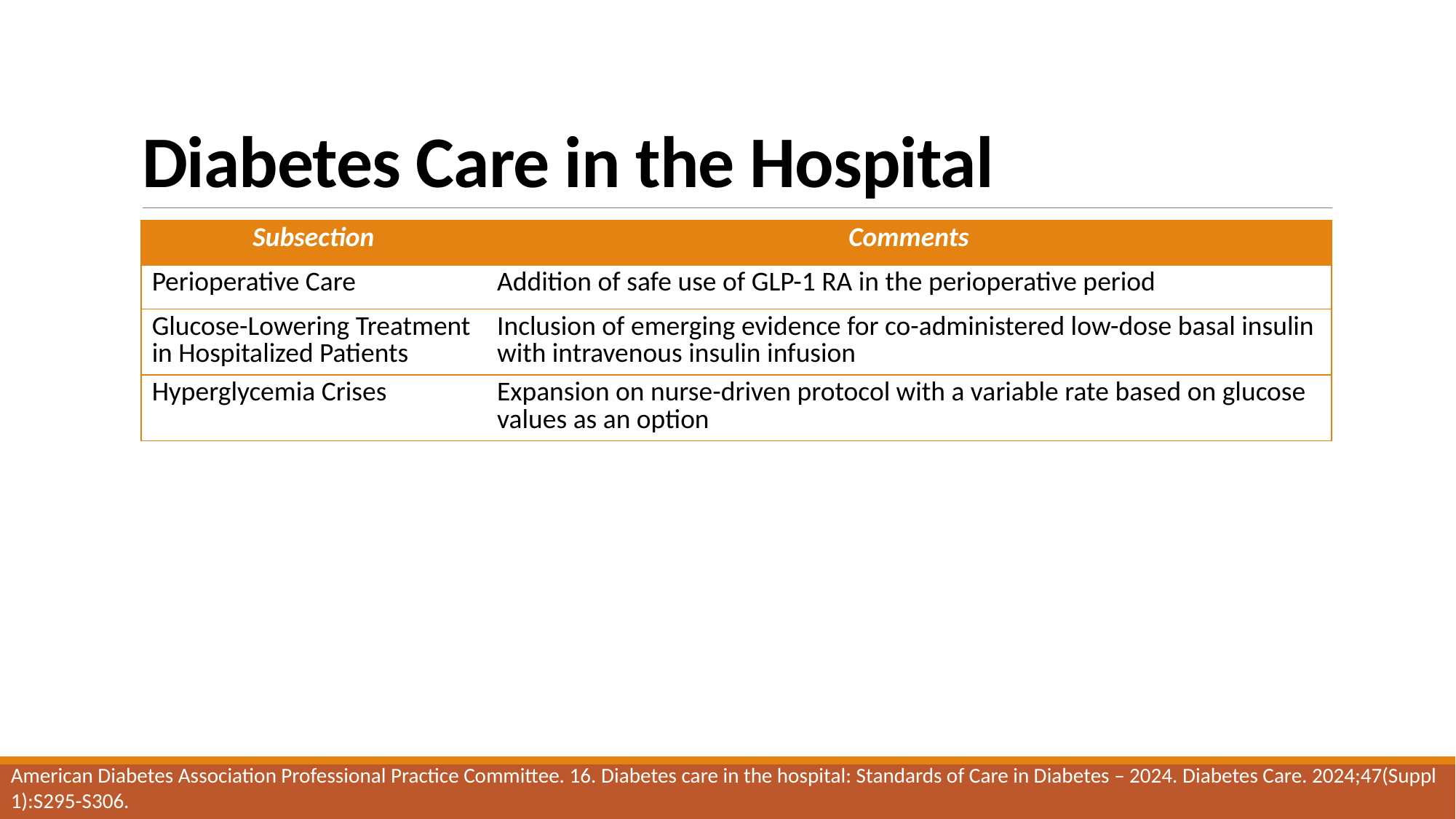

# Diabetes Care in the Hospital
| Subsection | Comments |
| --- | --- |
| Perioperative Care | Addition of safe use of GLP-1 RA in the perioperative period |
| Glucose-Lowering Treatment in Hospitalized Patients | Inclusion of emerging evidence for co-administered low-dose basal insulin with intravenous insulin infusion |
| Hyperglycemia Crises | Expansion on nurse-driven protocol with a variable rate based on glucose values as an option |
American Diabetes Association Professional Practice Committee. 16. Diabetes care in the hospital: Standards of Care in Diabetes – 2024. Diabetes Care. 2024;47(Suppl 1):S295-S306.